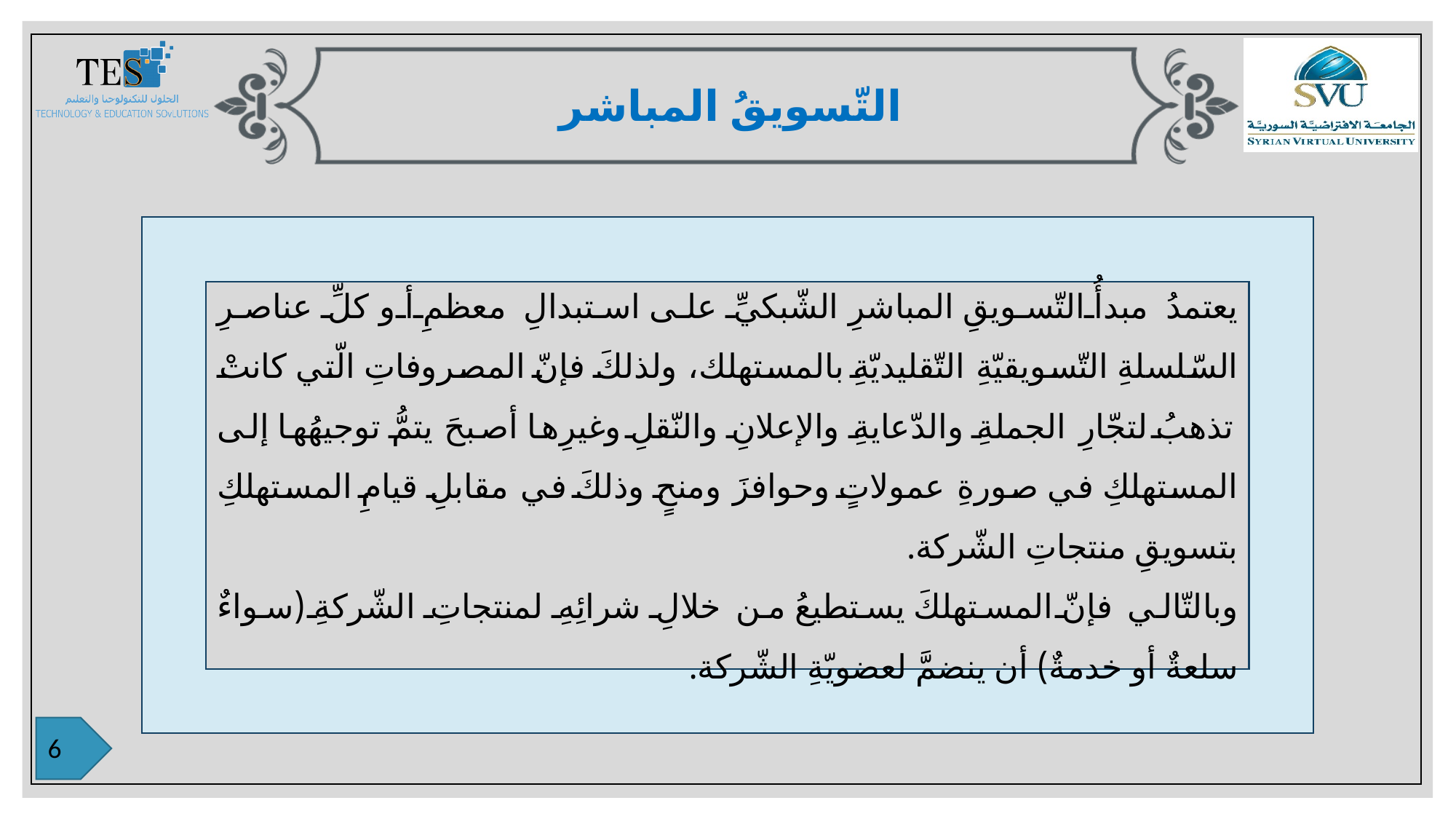

التّسويقُ المباشر
يعتمدُ مبدأُ التّسويقِ المباشرِ الشّبكيِّ على استبدالِ معظمِ أو كلِّ عناصرِ السّلسلةِ التّسويقيّةِ التّقليديّةِ بالمستهلك، ولذلكَ فإنّ المصروفاتِ الّتي كانتْ تذهبُ لتجّارِ الجملةِ والدّعايةِ والإعلانِ والنّقلِ وغيرِها أصبحَ يتمُّ توجيهُها إلى المستهلكِ في صورةِ عمولاتٍ وحوافزَ ومنحٍ وذلكَ في مقابلِ قيامِ المستهلكِ بتسويقِ منتجاتِ الشّركة.
وبالتّالي فإنّ المستهلكَ يستطيعُ من خلالِ شرائِهِ لمنتجاتِ الشّركةِ (سواءٌ سلعةٌ أو خدمةٌ) أن ينضمَّ لعضويّةِ الشّركة.